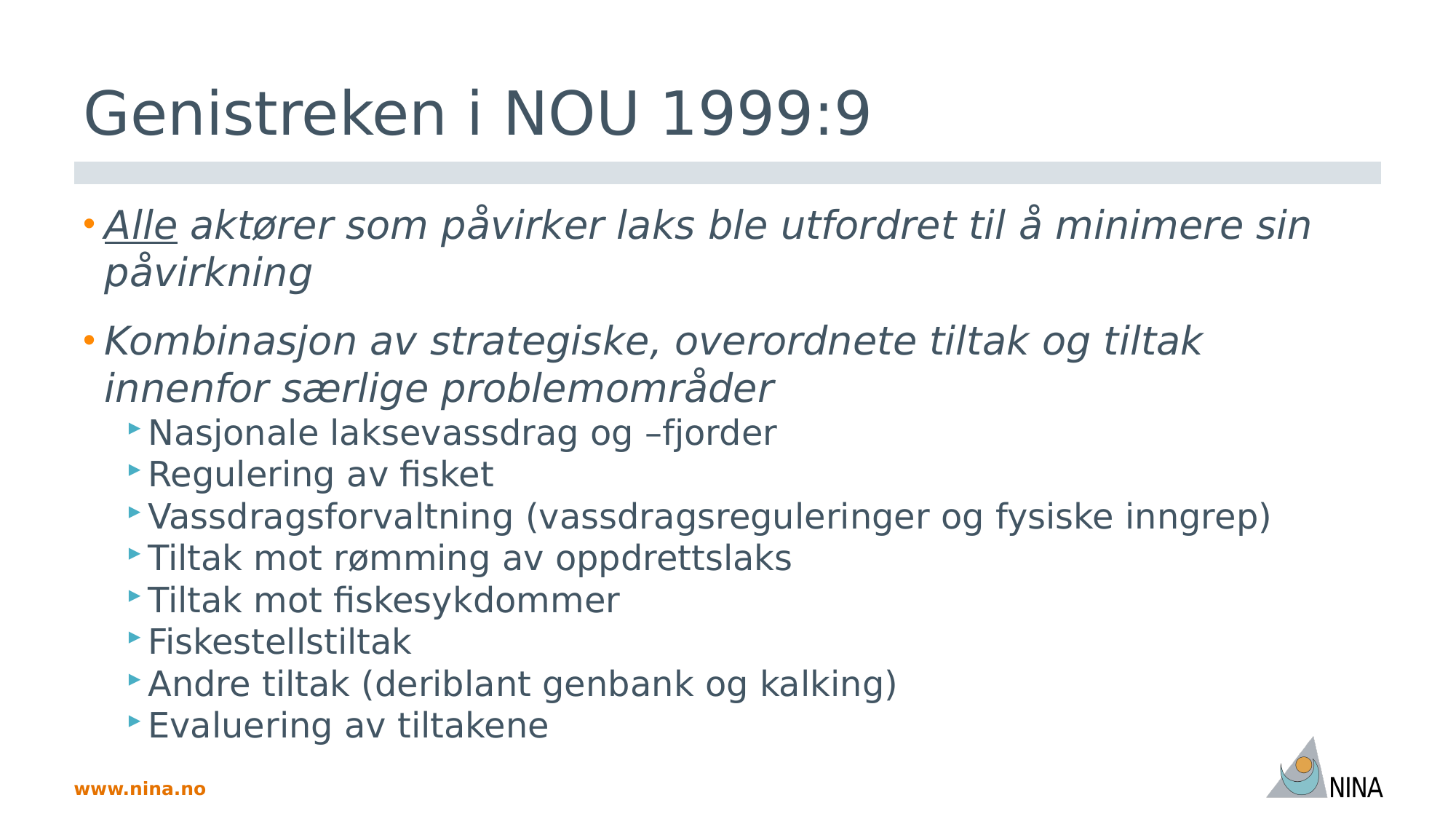

# Genistreken i NOU 1999:9
Alle aktører som påvirker laks ble utfordret til å minimere sin påvirkning
Kombinasjon av strategiske, overordnete tiltak og tiltak innenfor særlige problemområder
Nasjonale laksevassdrag og –fjorder
Regulering av fisket
Vassdragsforvaltning (vassdragsreguleringer og fysiske inngrep)
Tiltak mot rømming av oppdrettslaks
Tiltak mot fiskesykdommer
Fiskestellstiltak
Andre tiltak (deriblant genbank og kalking)
Evaluering av tiltakene